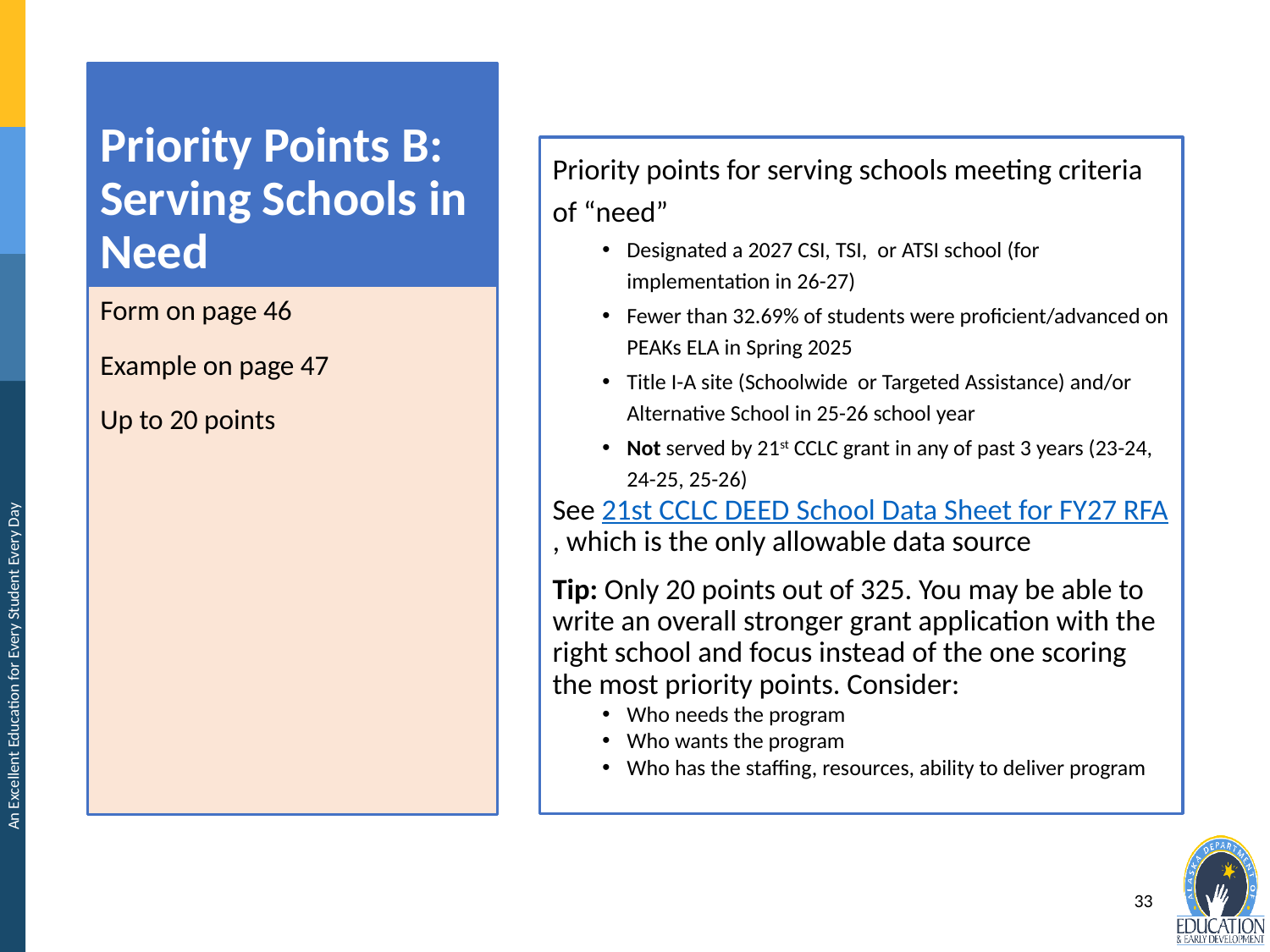

# Priority Points B: Serving Schools in Need
Priority points for serving schools meeting criteria of “need”
Designated a 2027 CSI, TSI,  or ATSI school (for implementation in 26-27)
Fewer than 32.69% of students were proficient/advanced on PEAKs ELA in Spring 2025
Title I-A site (Schoolwide  or Targeted Assistance) and/or Alternative School in 25-26 school year
Not served by 21st CCLC grant in any of past 3 years (23-24, 24-25, 25-26)
See 21st CCLC DEED School Data Sheet for FY27 RFA, which is the only allowable data source
Tip: Only 20 points out of 325. You may be able to write an overall stronger grant application with the right school and focus instead of the one scoring the most priority points. Consider:
Who needs the program
Who wants the program
Who has the staffing, resources, ability to deliver program

Form on page 46
Example on page 47
Up to 20 points